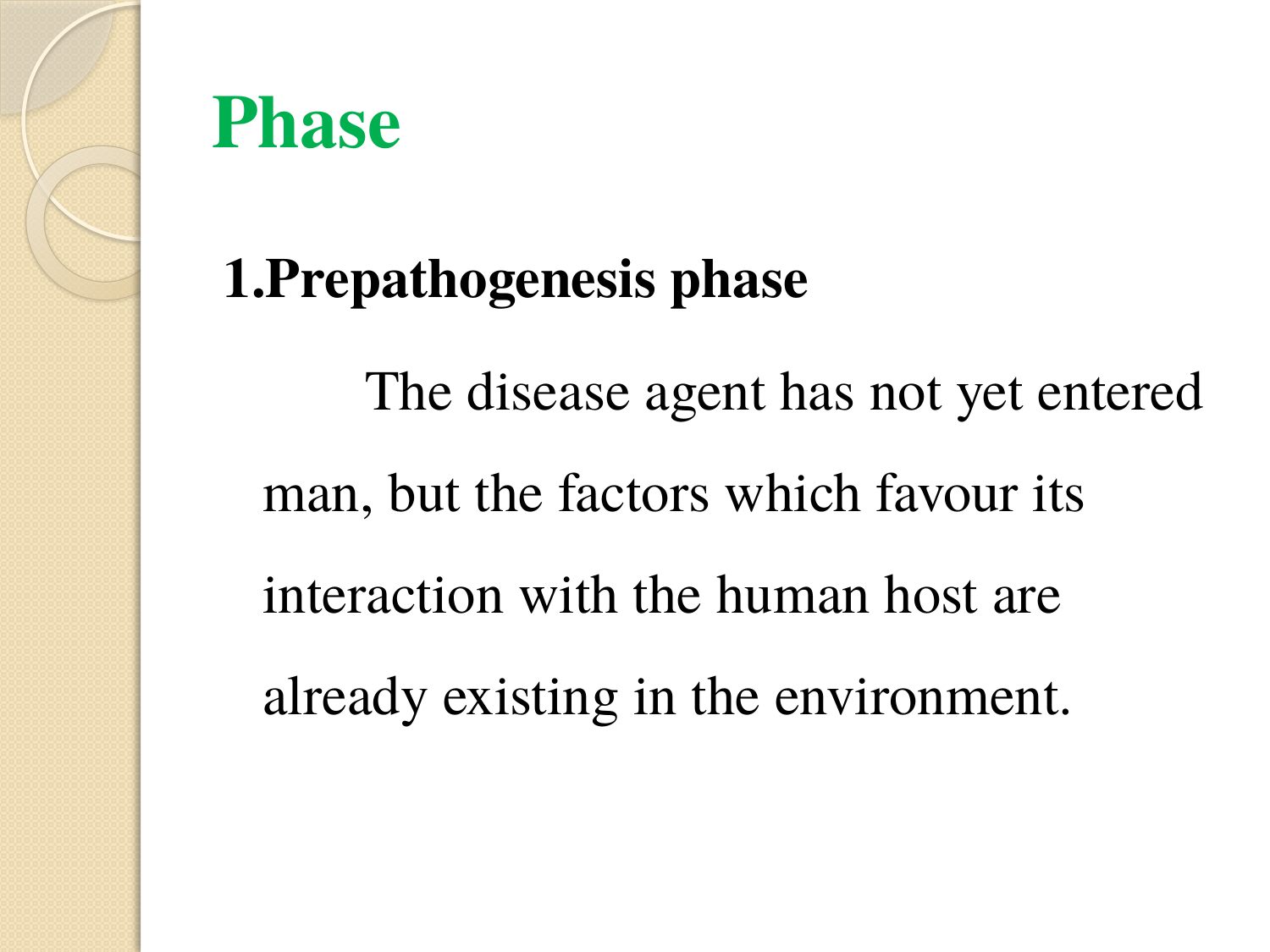

# Phase
1.Prepathogenesis phase
          The disease agent has not yet entered man, but the factors which favour its interaction with the human host are already existing in the environment.